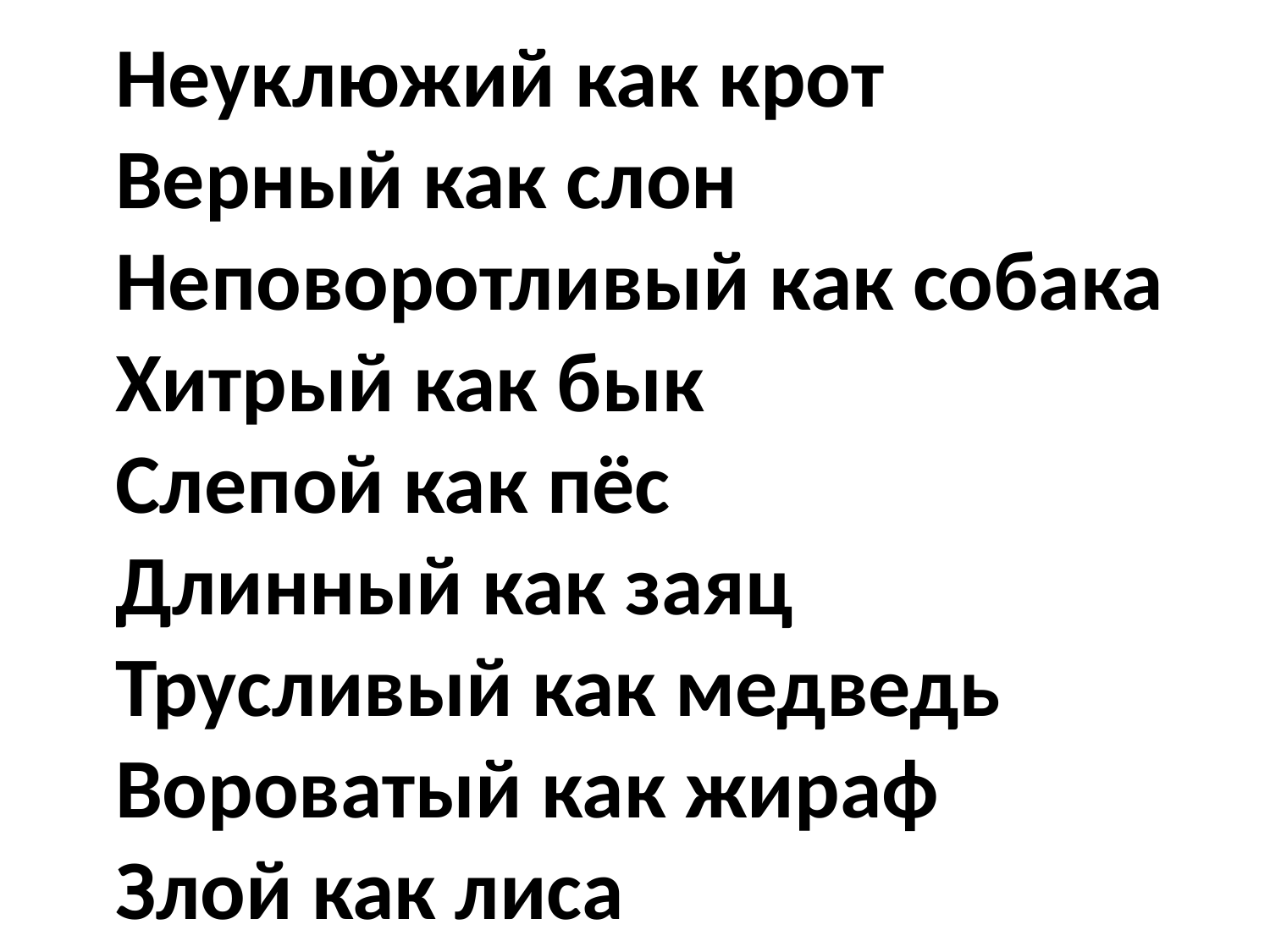

Неуклюжий как крот
Верный как слон
Неповоротливый как собака
Хитрый как бык
Слепой как пёс
Длинный как заяц
Трусливый как медведь
Вороватый как жираф
Злой как лиса
#